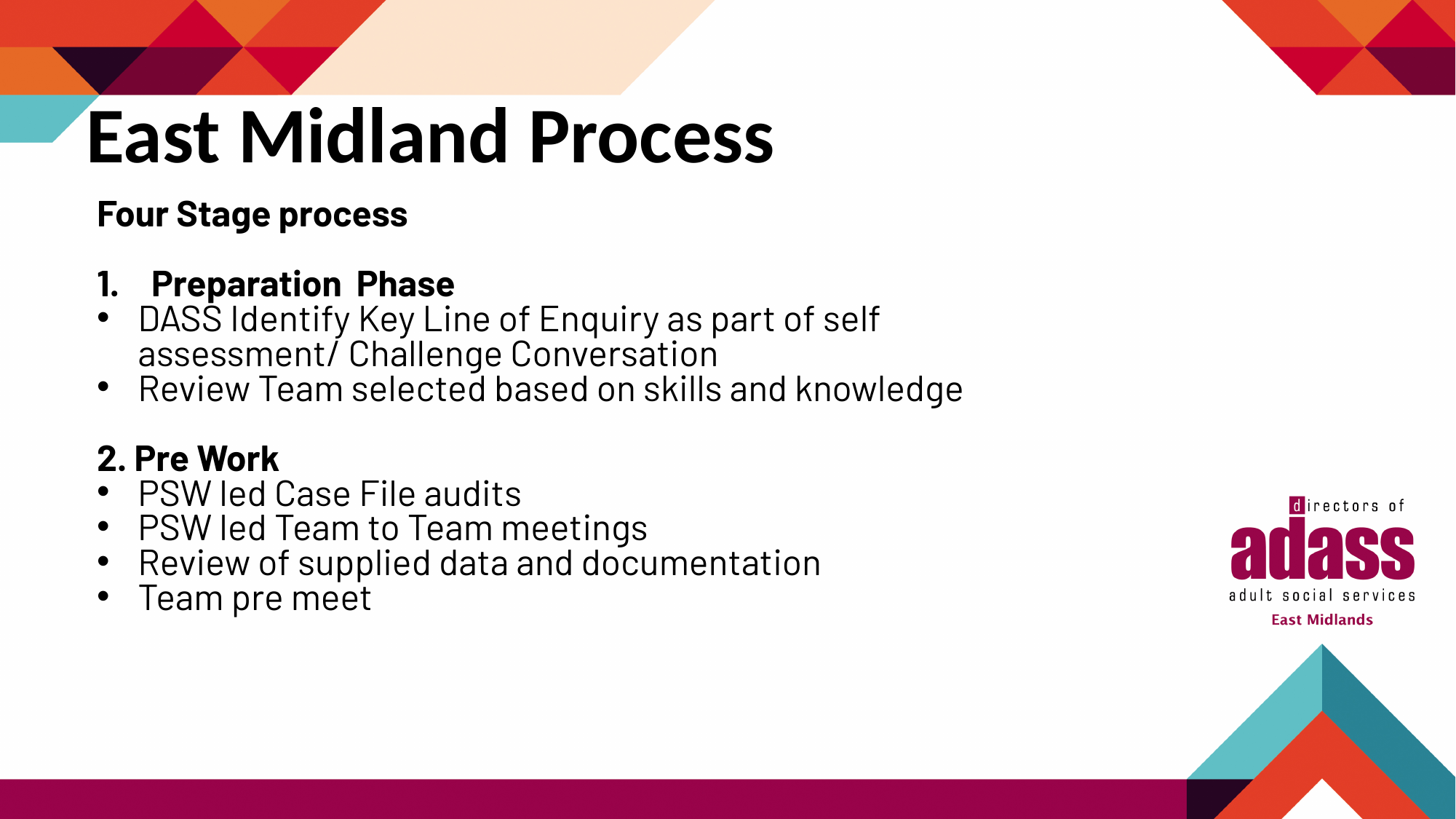

East Midland Process
Four Stage process

Preparation  Phase
DASS Identify Key Line of Enquiry as part of self assessment/ Challenge Conversation
Review Team selected based on skills and knowledge

2. Pre Work
PSW led Case File audits
PSW led Team to Team meetings
Review of supplied data and documentation
Team pre meet